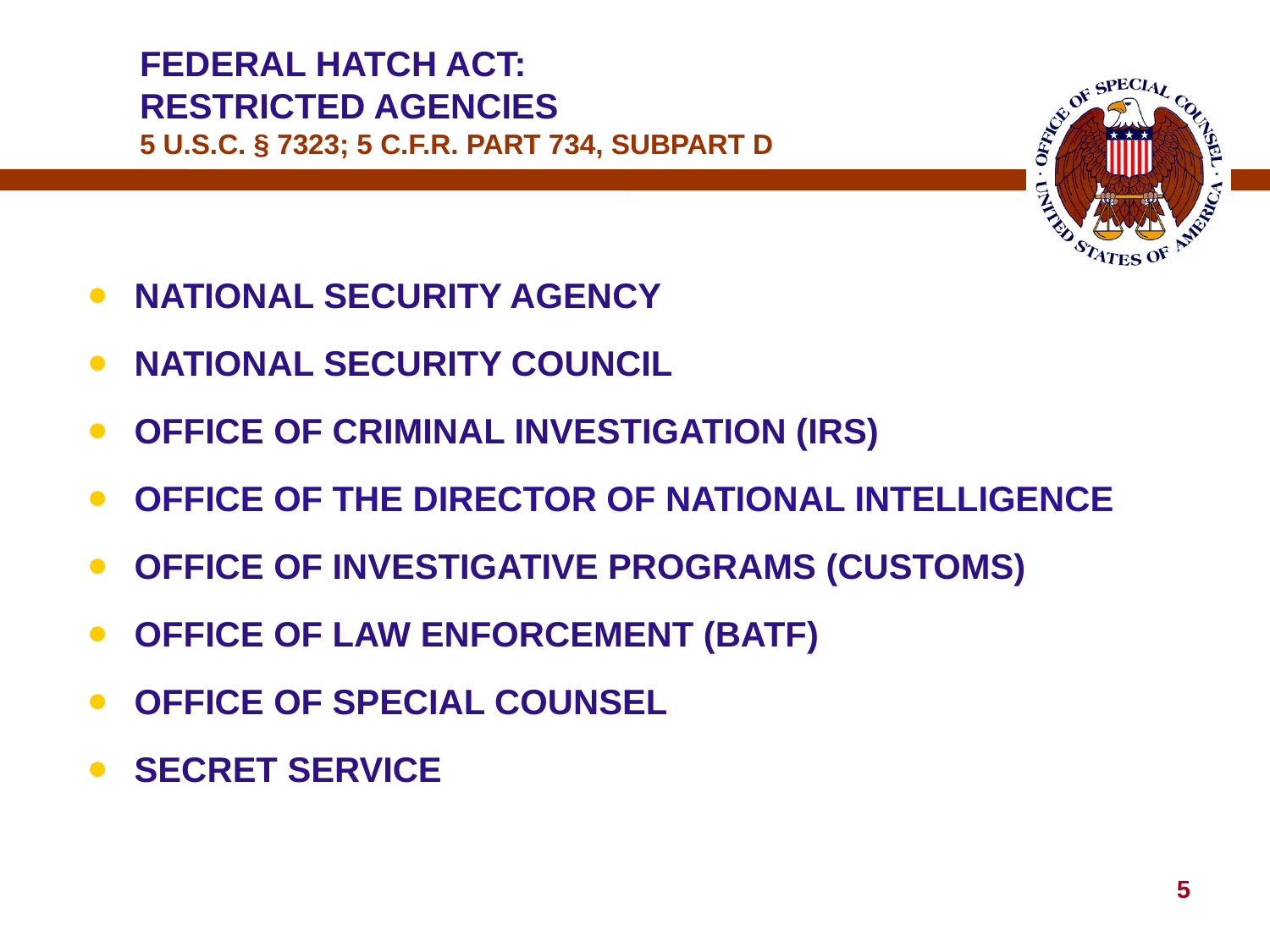

# FEDERAL HATCH ACT: RESTRICTED AGENCIES 5 U.S.C. § 7323; 5 C.F.R. PART 734, SUBPART D
NATIONAL SECURITY AGENCY

NATIONAL SECURITY COUNCIL

OFFICE OF CRIMINAL INVESTIGATION (IRS)

OFFICE OF THE DIRECTOR OF NATIONAL INTELLIGENCE

OFFICE OF INVESTIGATIVE PROGRAMS (CUSTOMS)

OFFICE OF LAW ENFORCEMENT (BATF)

OFFICE OF SPECIAL COUNSEL

SECRET SERVICE
5